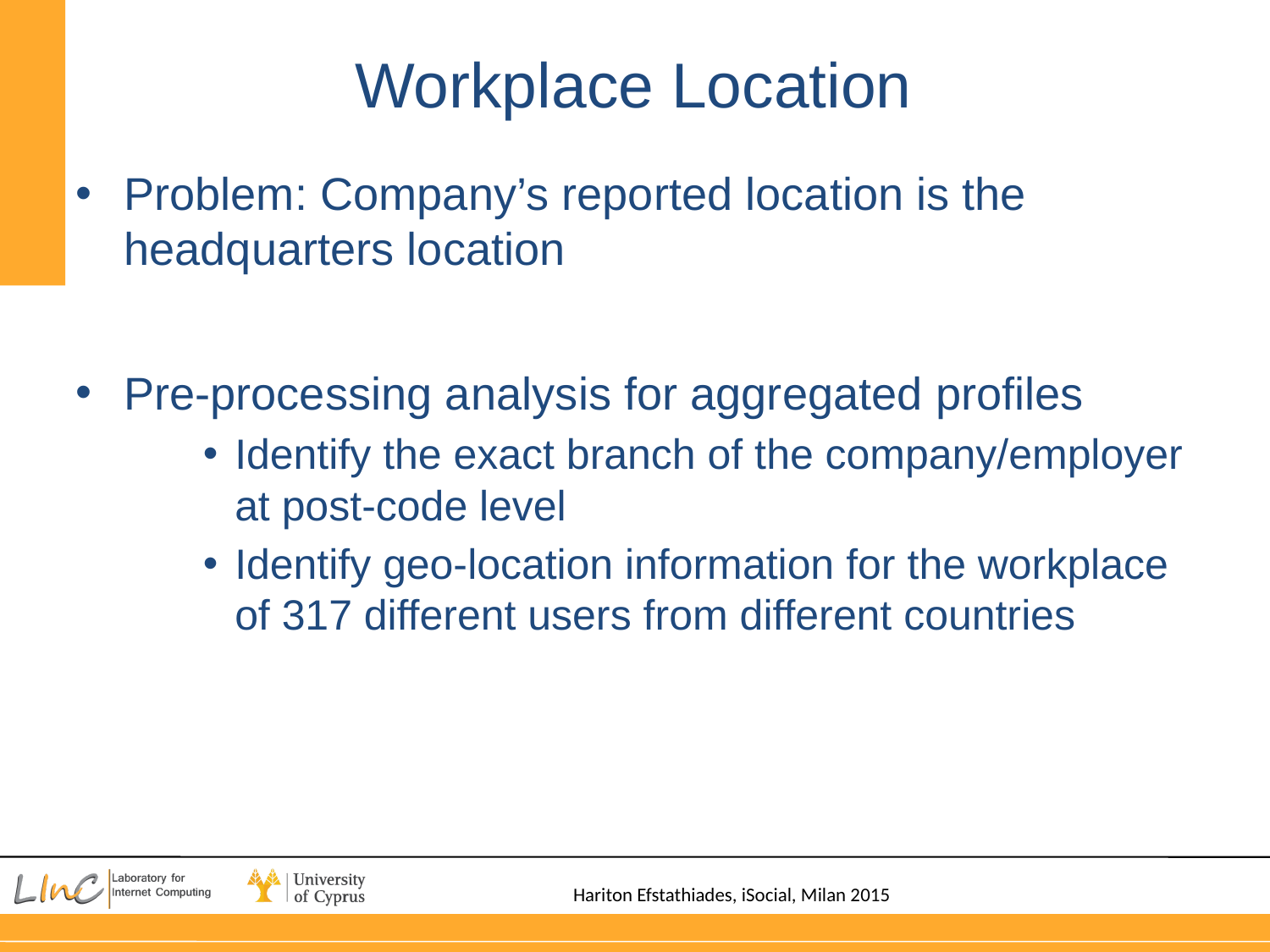

# Workplace Location
Problem: Company’s reported location is the headquarters location

Pre-processing analysis for aggregated profiles
Identify the exact branch of the company/employer at post-code level
Identify geo-location information for the workplace of 317 different users from different countries